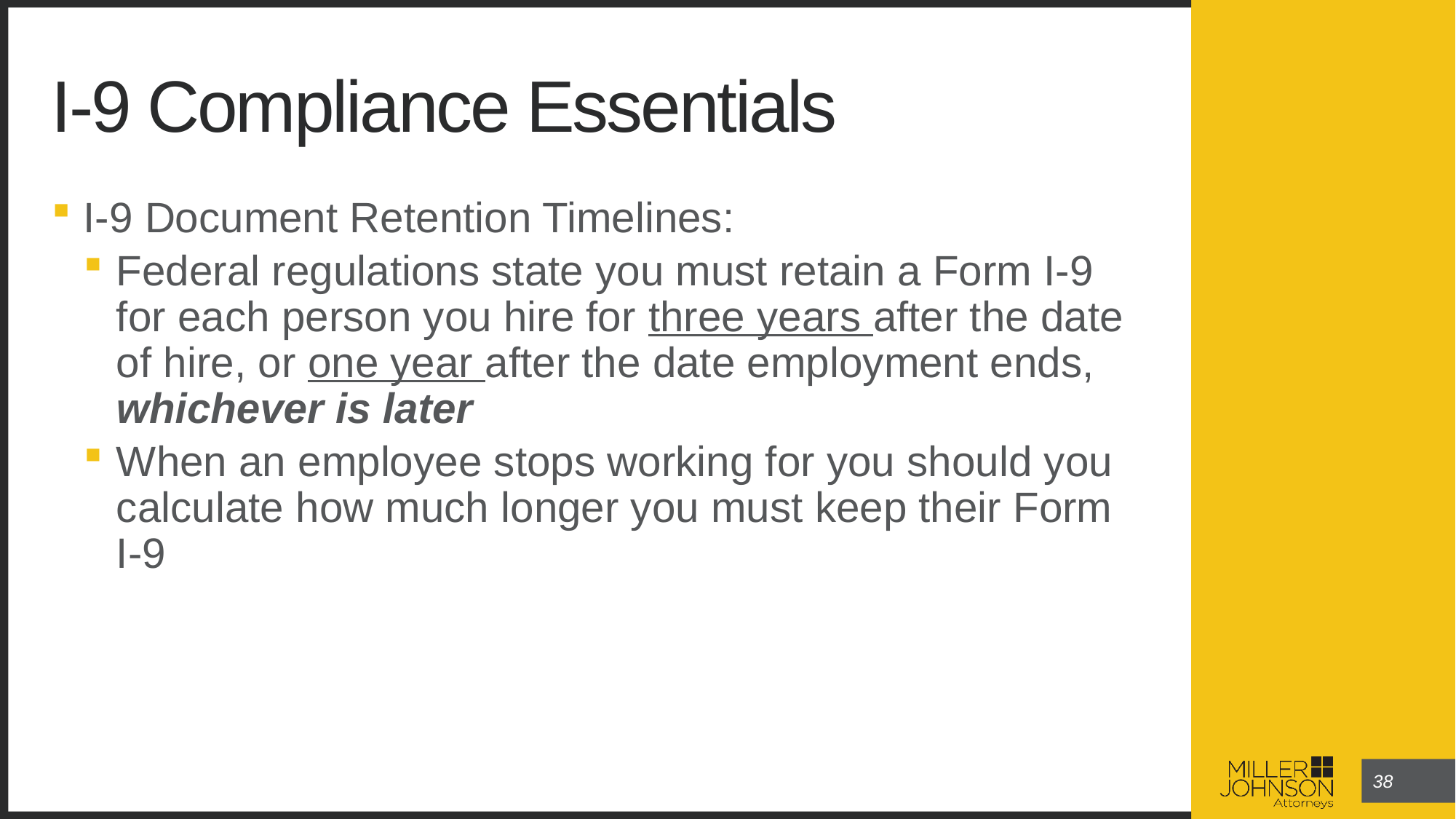

# I-9 Compliance Essentials
I-9 Document Retention Timelines:
Federal regulations state you must retain a Form I-9 for each person you hire for three years after the date of hire, or one year after the date employment ends, whichever is later
When an employee stops working for you should you calculate how much longer you must keep their Form I-9

38